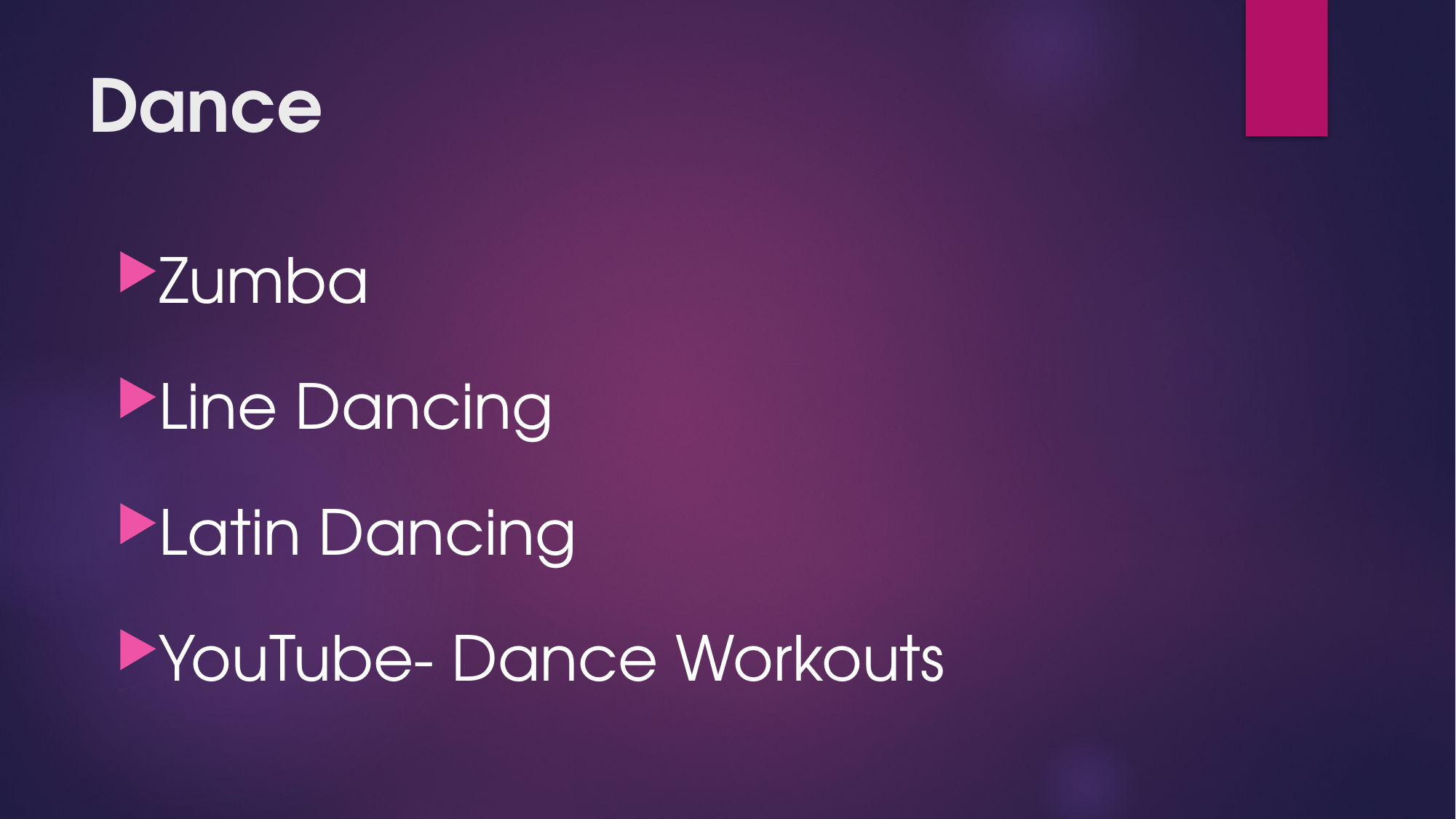

# Dance
Zumba
Line Dancing
Latin Dancing
YouTube- Dance Workouts